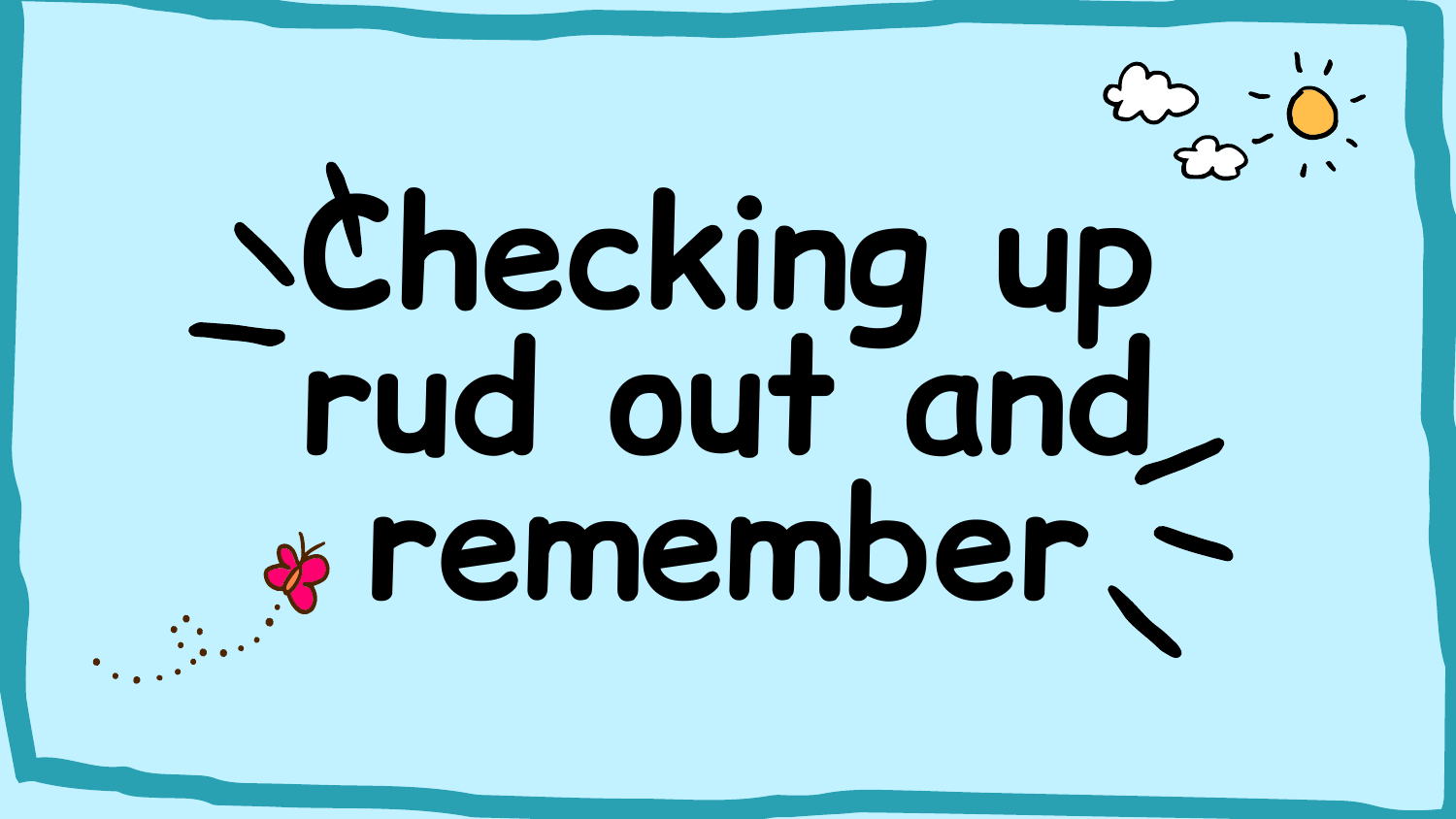

# Checking up rud out and remember